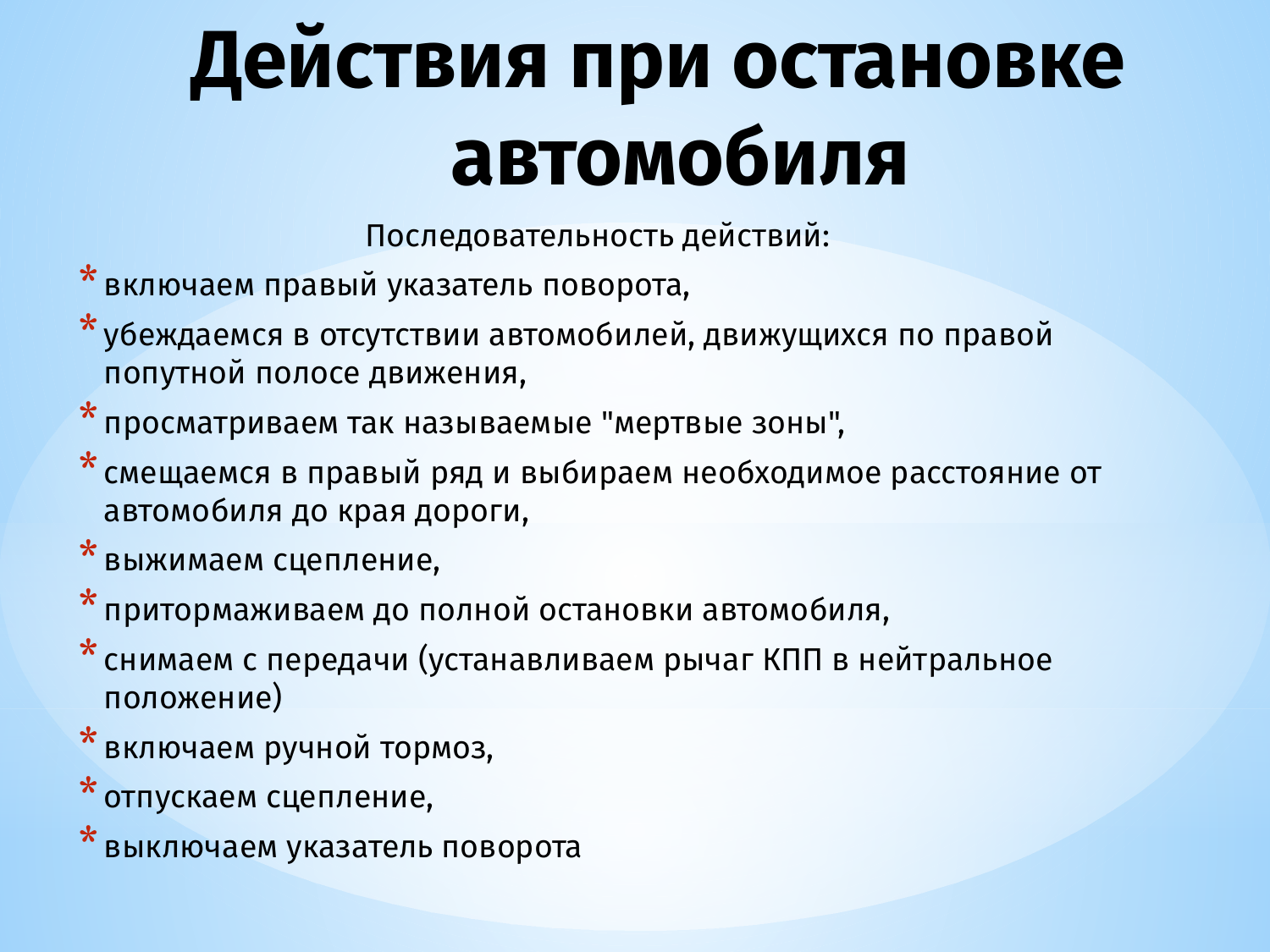

# Действия при остановке автомобиля
Последовательность действий:
включаем правый указатель поворота,
убеждаемся в отсутствии автомобилей, движущихся по правой попутной полосе движения,
просматриваем так называемые "мертвые зоны",
смещаемся в правый ряд и выбираем необходимое расстояние от автомобиля до края дороги,
выжимаем сцепление,
притормаживаем до полной остановки автомобиля,
снимаем с передачи (устанавливаем рычаг КПП в нейтральное положение)
включаем ручной тормоз,
отпускаем сцепление,
выключаем указатель поворота